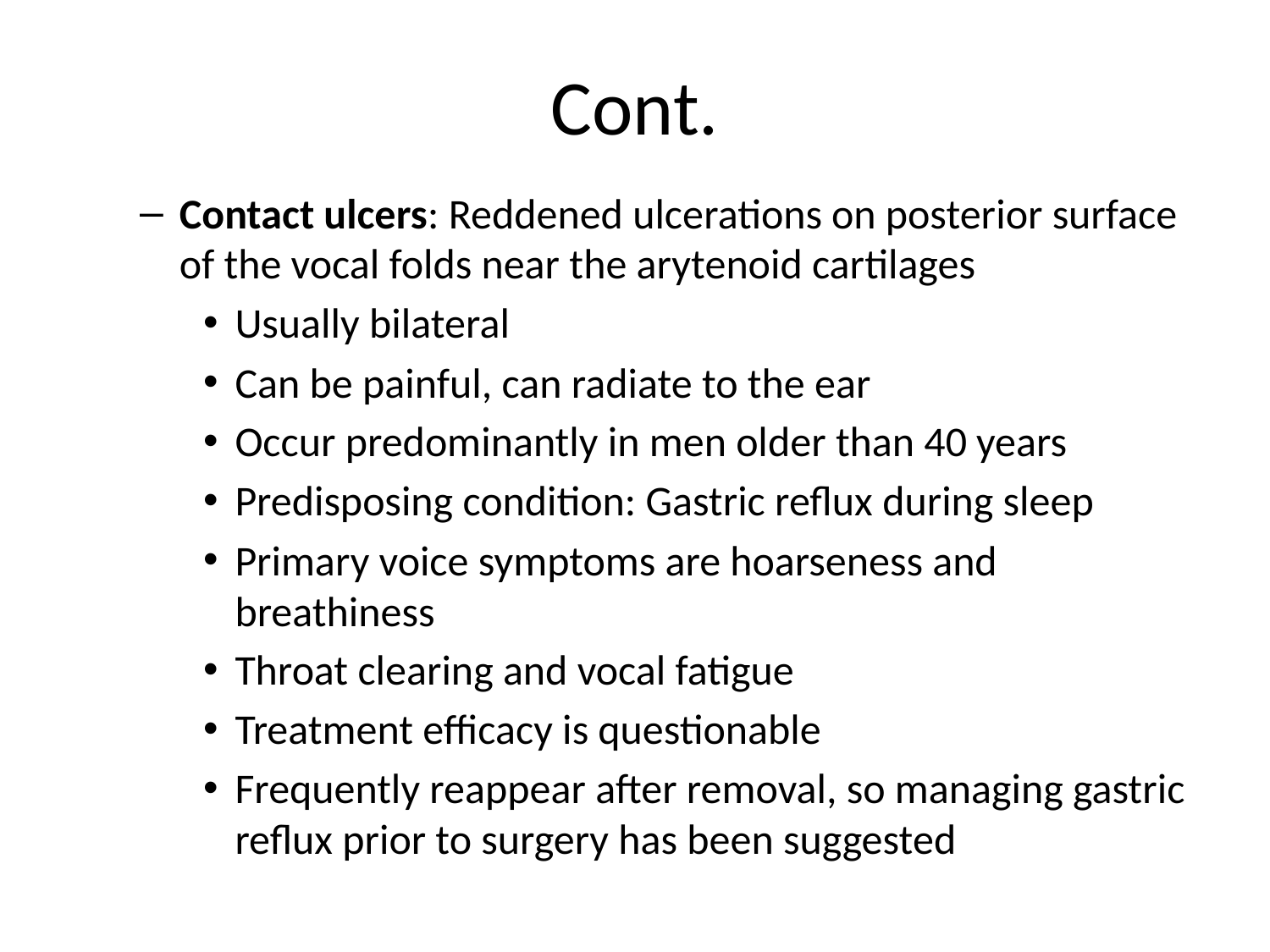

# Cont.
Contact ulcers: Reddened ulcerations on posterior surface of the vocal folds near the arytenoid cartilages
Usually bilateral
Can be painful, can radiate to the ear
Occur predominantly in men older than 40 years
Predisposing condition: Gastric reflux during sleep
Primary voice symptoms are hoarseness and breathiness
Throat clearing and vocal fatigue
Treatment efficacy is questionable
Frequently reappear after removal, so managing gastric reflux prior to surgery has been suggested